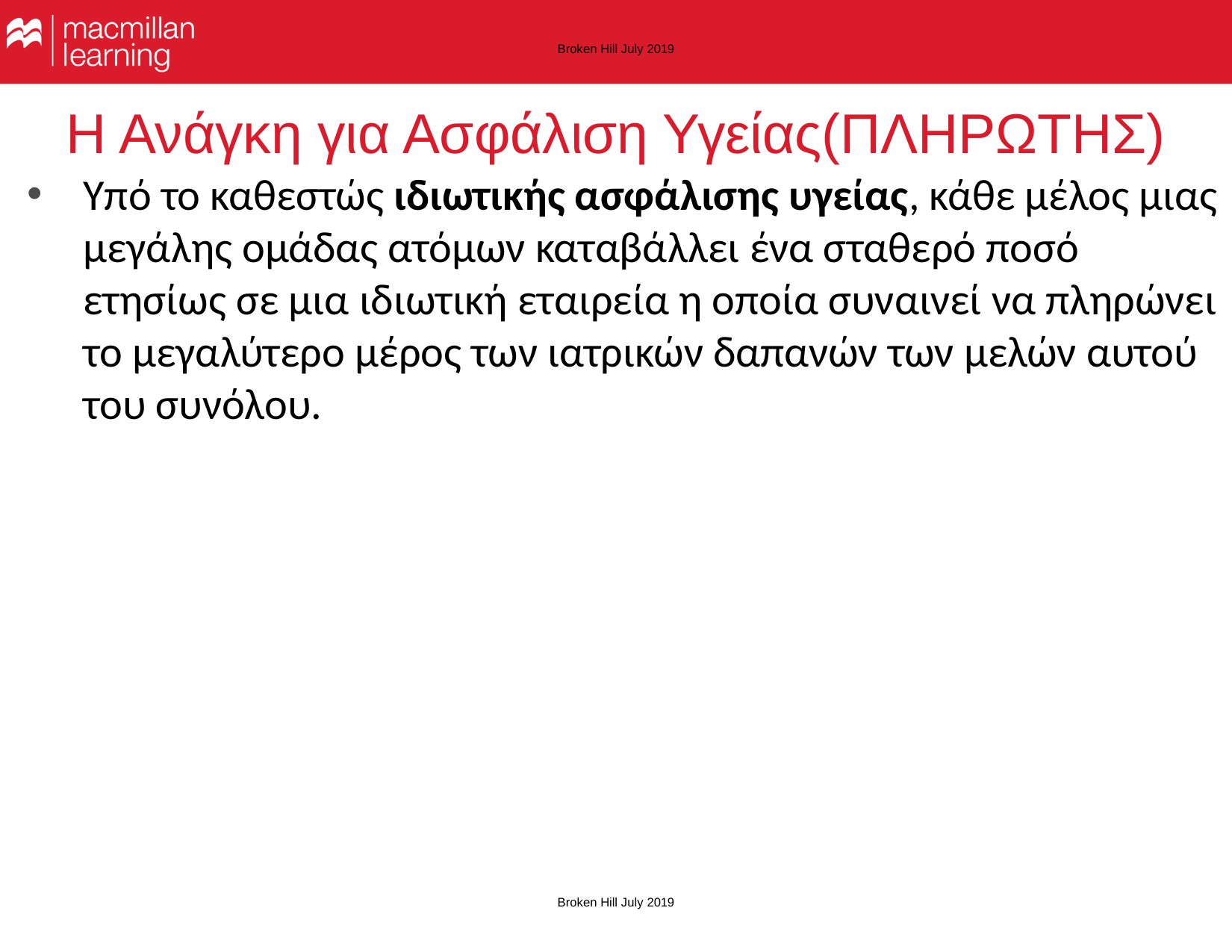

Broken Hill July 2019
# Η Ανάγκη για Ασφάλιση Υγείας(ΠΛΗΡΩΤΗΣ)
Υπό το καθεστώς ιδιωτικής ασφάλισης υγείας, κάθε μέλος μιας μεγάλης ομάδας ατόμων καταβάλλει ένα σταθερό ποσό ετησίως σε μια ιδιωτική εταιρεία η οποία συναινεί να πληρώνει το μεγαλύτερο μέρος των ιατρικών δαπανών των μελών αυτού του συνόλου.
Broken Hill July 2019